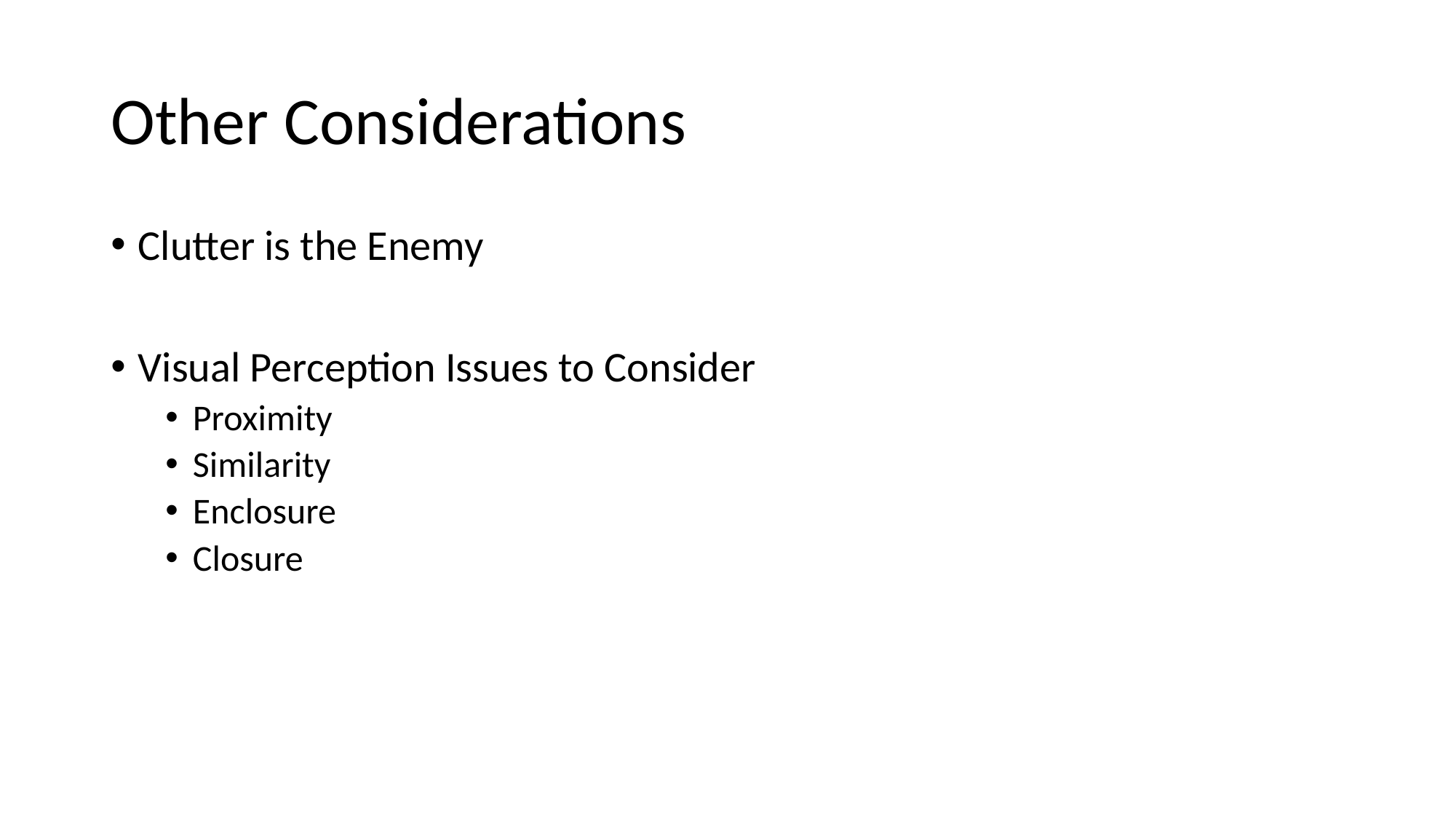

# Other Considerations
Clutter is the Enemy

Visual Perception Issues to Consider
Proximity
Similarity
Enclosure
Closure